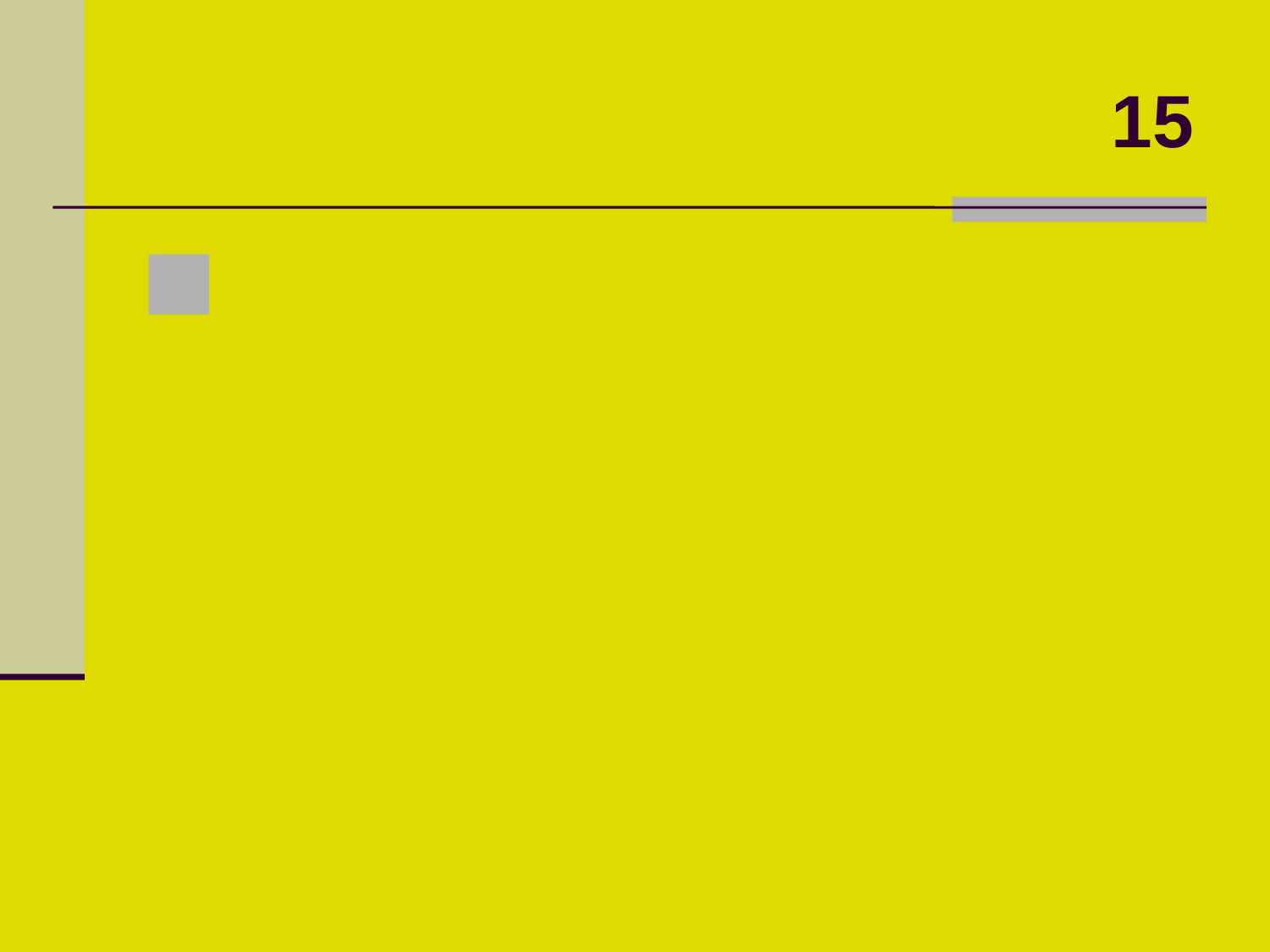

# 15
 A SAMSUMG é uma empresa com sede em que país?